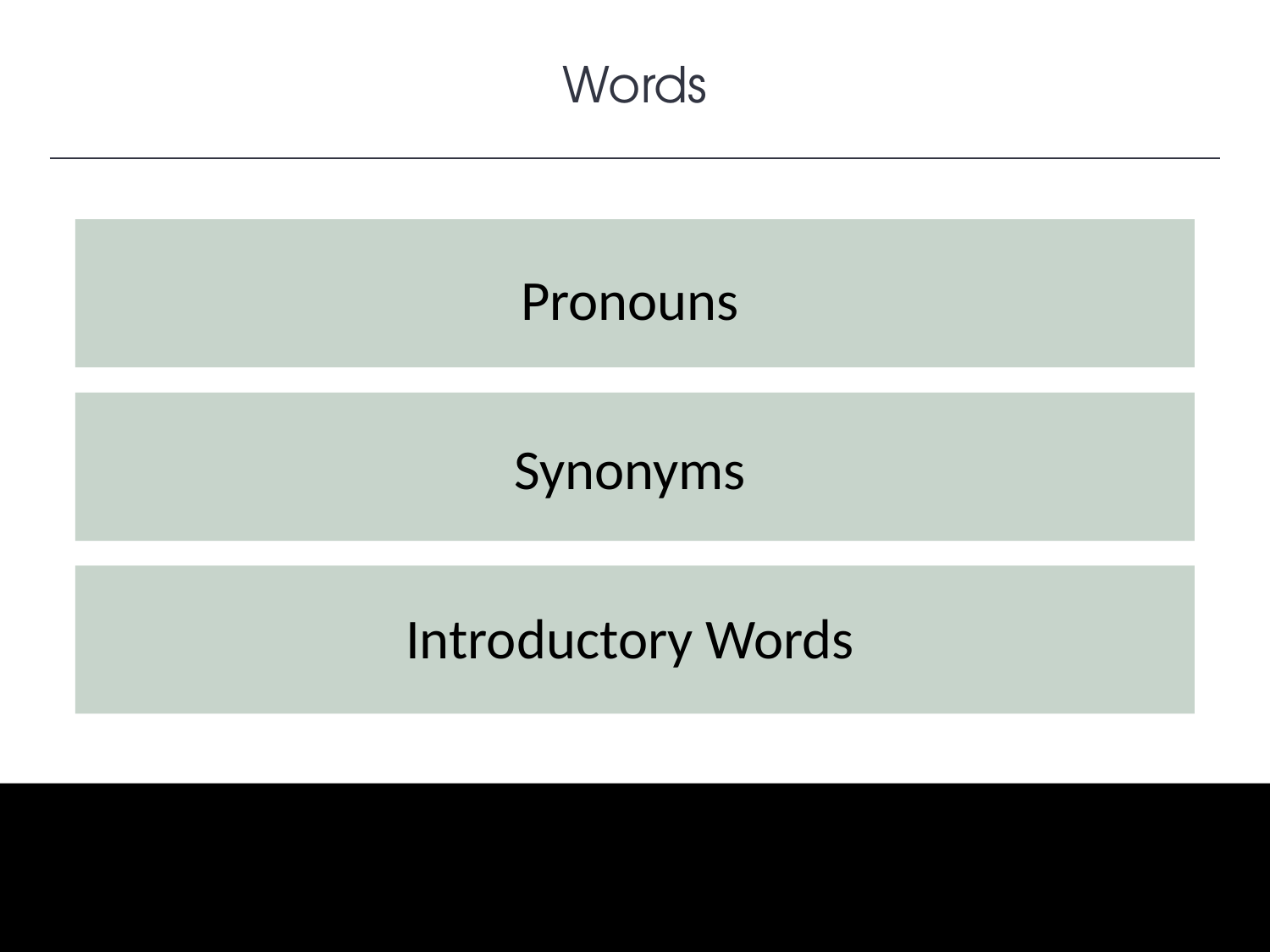

Words
HAWKES LEARNING

Pronouns

Synonyms

Introductory Words